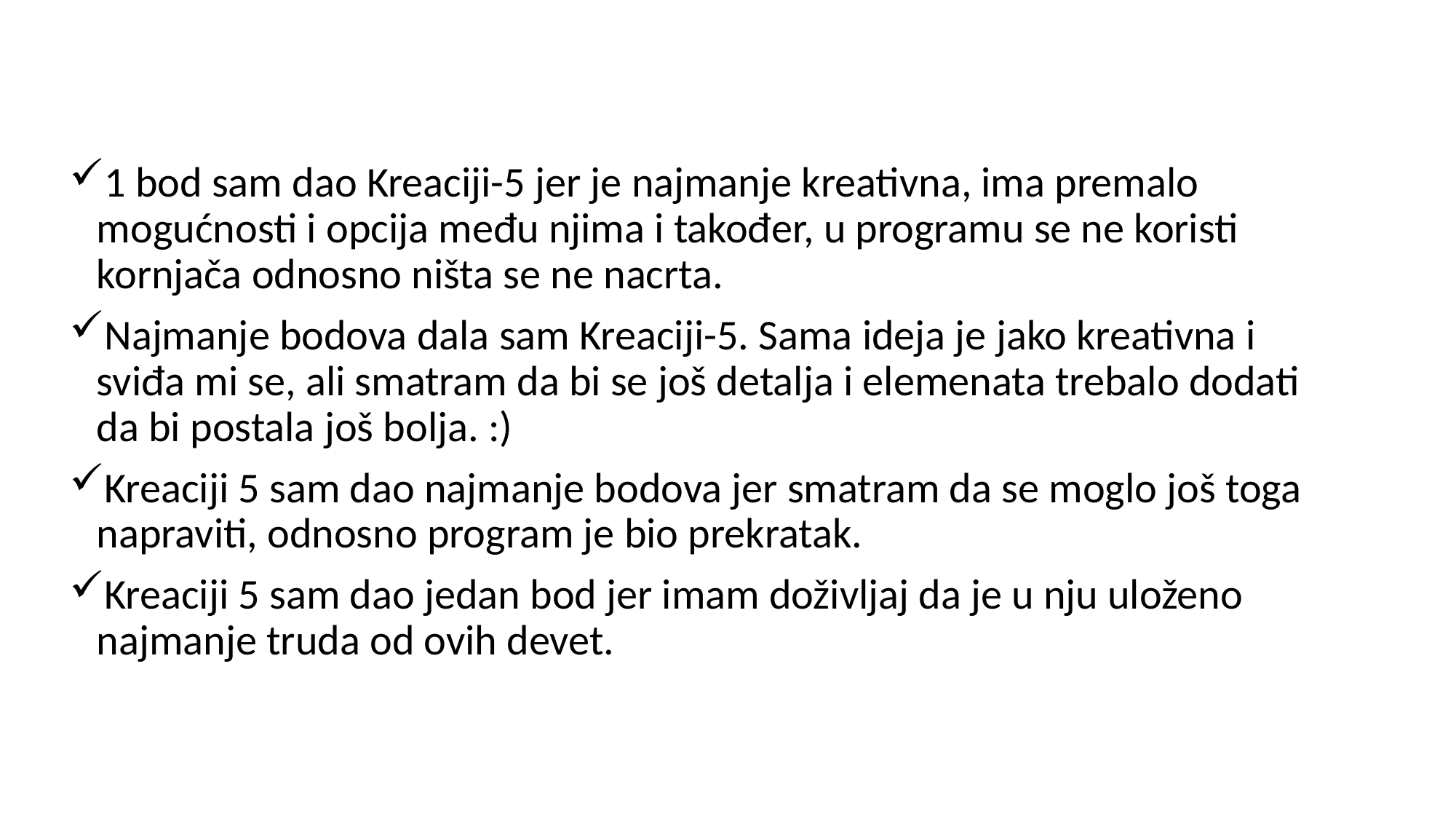

1 bod sam dao Kreaciji-5 jer je najmanje kreativna, ima premalo mogućnosti i opcija među njima i također, u programu se ne koristi kornjača odnosno ništa se ne nacrta.
Najmanje bodova dala sam Kreaciji-5. Sama ideja je jako kreativna i sviđa mi se, ali smatram da bi se još detalja i elemenata trebalo dodati da bi postala još bolja. :)
Kreaciji 5 sam dao najmanje bodova jer smatram da se moglo još toga napraviti, odnosno program je bio prekratak.
Kreaciji 5 sam dao jedan bod jer imam doživljaj da je u nju uloženo najmanje truda od ovih devet.